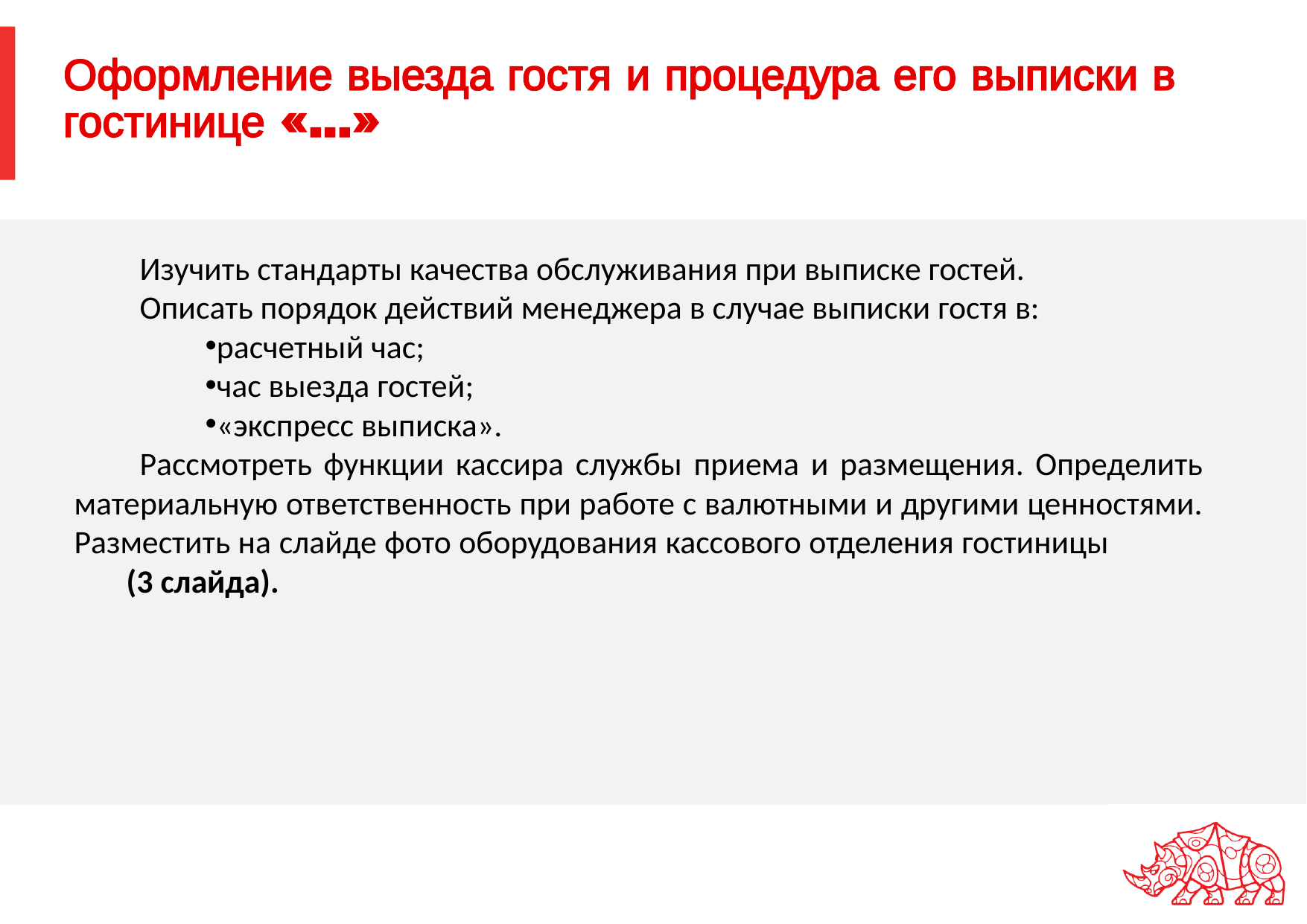

# Оформление выезда гостя и процедура его выписки в гостинице «…»
Изучить стандарты качества обслуживания при выписке гостей.
Описать порядок действий менеджера в случае выписки гостя в:
расчетный час;
час выезда гостей;
«экспресс выписка».
Рассмотреть функции кассира службы приема и размещения. Определить материальную ответственность при работе с валютными и другими ценностями. Разместить на слайде фото оборудования кассового отделения гостиницы                    (3 слайда).